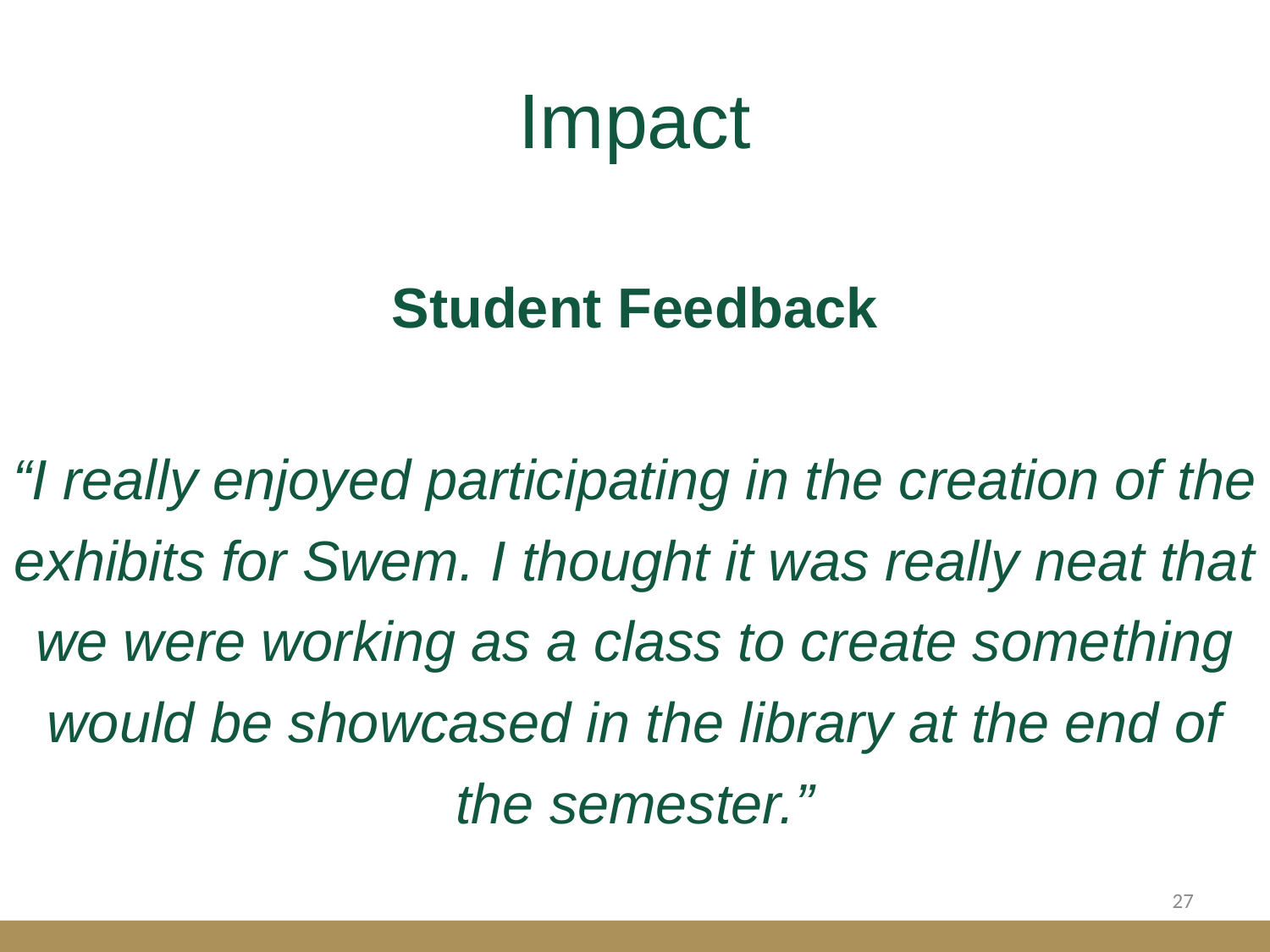

# Impact
Student Feedback

“I really enjoyed participating in the creation of the exhibits for Swem. I thought it was really neat that we were working as a class to create something would be showcased in the library at the end of the semester.”

27